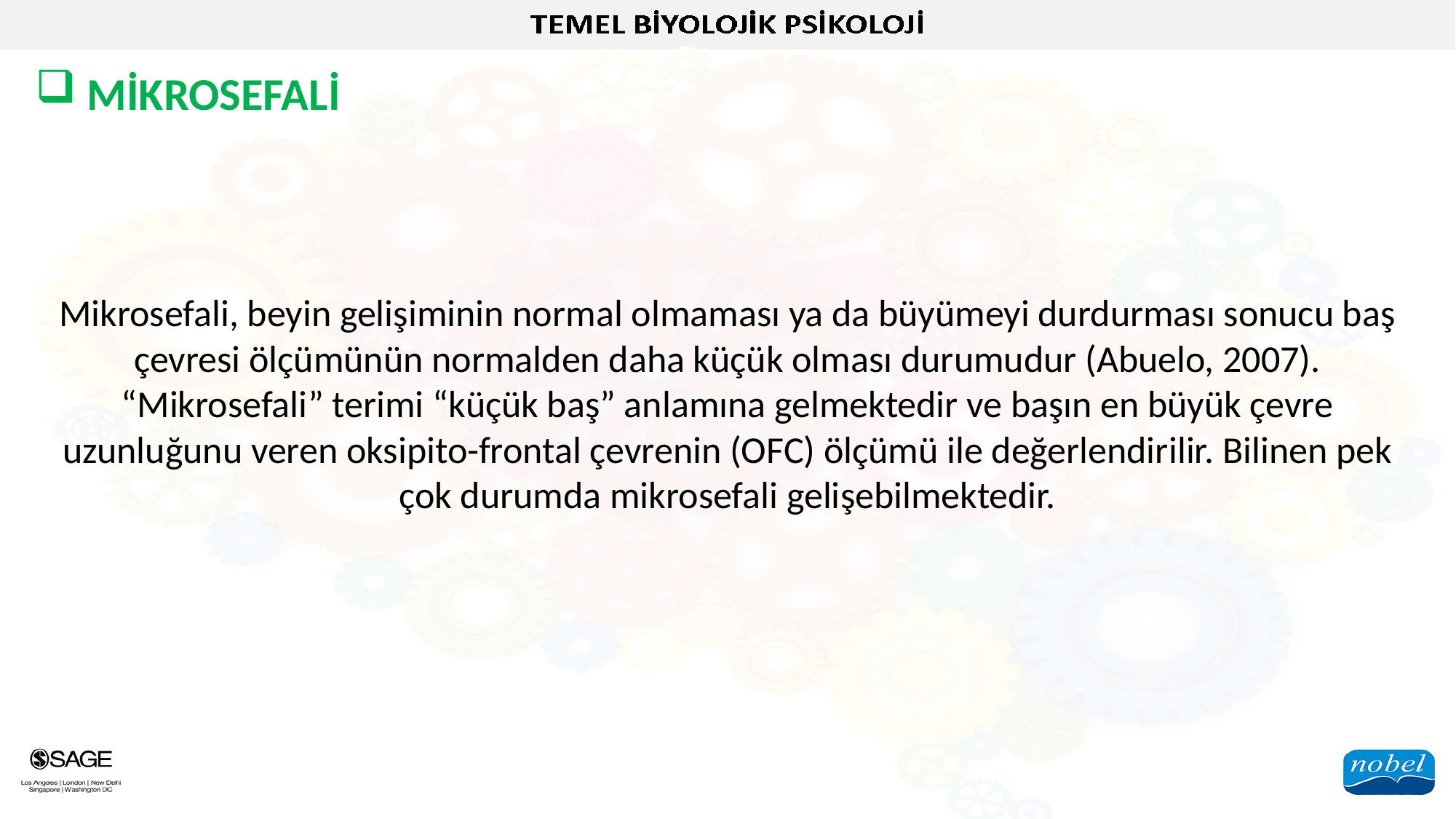

MİKROSEFALİ
Mikrosefali, beyin gelişiminin normal olmaması ya da büyümeyi durdurması sonucu baş çevresi ölçümünün normalden daha küçük olması durumudur (Abuelo, 2007). “Mikrosefali” terimi “küçük baş” anlamına gelmektedir ve başın en büyük çevre uzunluğunu veren oksipito-frontal çevrenin (OFC) ölçümü ile değerlendirilir. Bilinen pek çok durumda mikrosefali gelişebilmektedir.